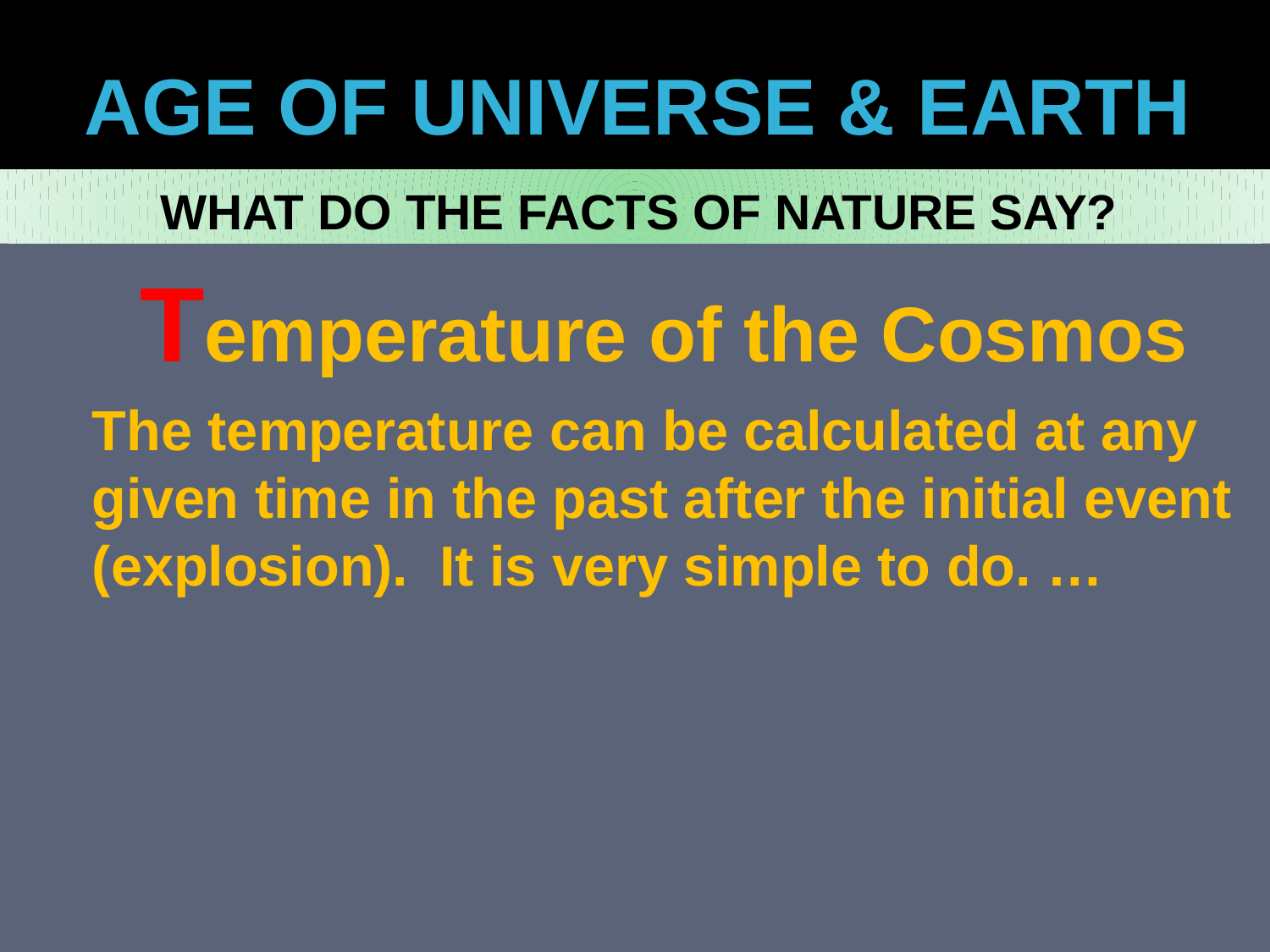

# AGE OF UNIVERSE & EARTH
WHAT DO THE FACTS OF NATURE SAY?
Temperature of the Cosmos
The temperature can be calculated at any given time in the past after the initial event (explosion).  It is very simple to do. …